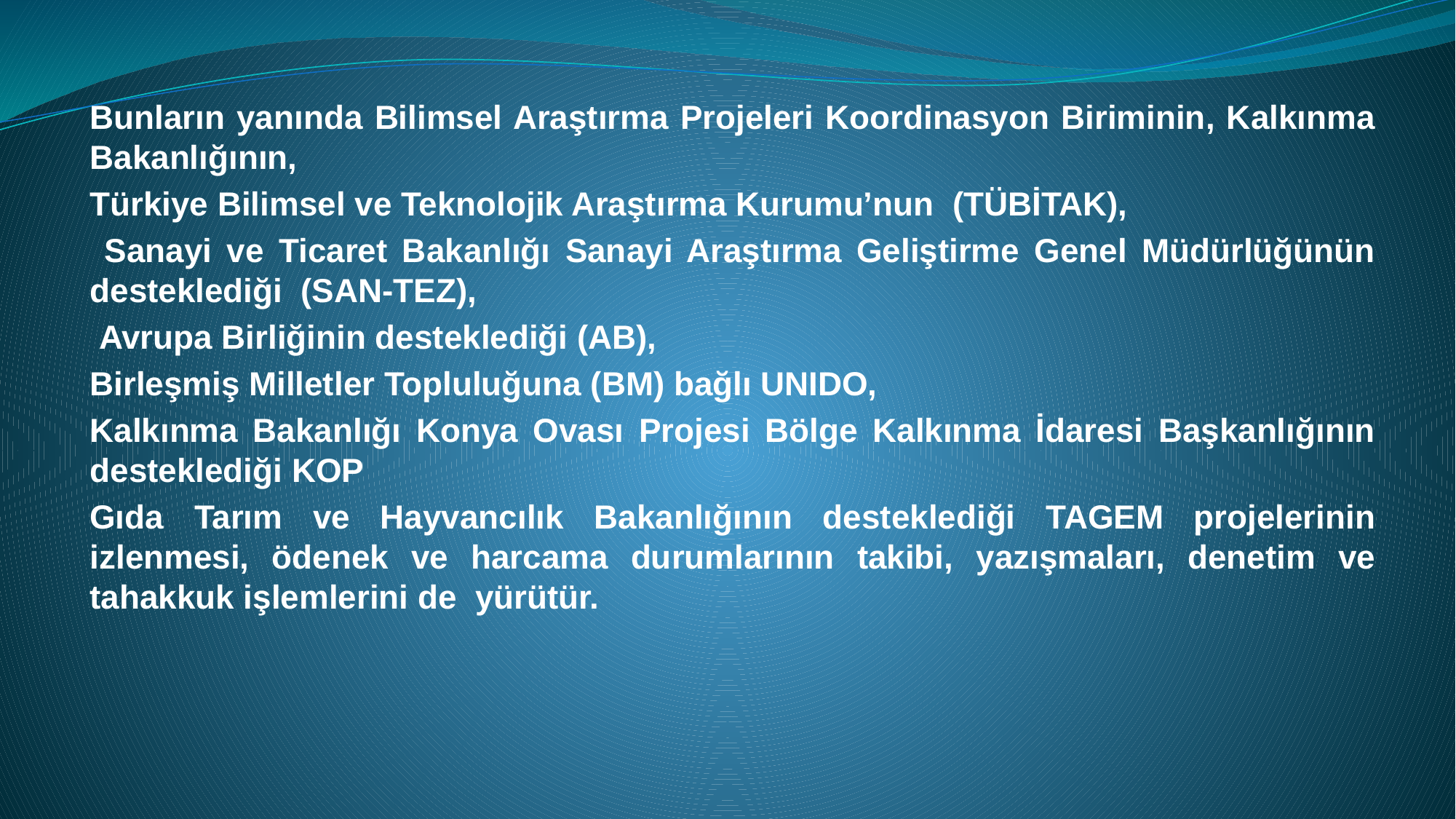

Bunların yanında Bilimsel Araştırma Projeleri Koordinasyon Biriminin, Kalkınma Bakanlığının,
Türkiye Bilimsel ve Teknolojik Araştırma Kurumu’nun  (TÜBİTAK),
 Sanayi ve Ticaret Bakanlığı Sanayi Araştırma Geliştirme Genel Müdürlüğünün desteklediği  (SAN-TEZ),
 Avrupa Birliğinin desteklediği (AB),
Birleşmiş Milletler Topluluğuna (BM) bağlı UNIDO,
Kalkınma Bakanlığı Konya Ovası Projesi Bölge Kalkınma İdaresi Başkanlığının desteklediği KOP
Gıda Tarım ve Hayvancılık Bakanlığının desteklediği TAGEM projelerinin izlenmesi, ödenek ve harcama durumlarının takibi, yazışmaları, denetim ve tahakkuk işlemlerini de  yürütür.